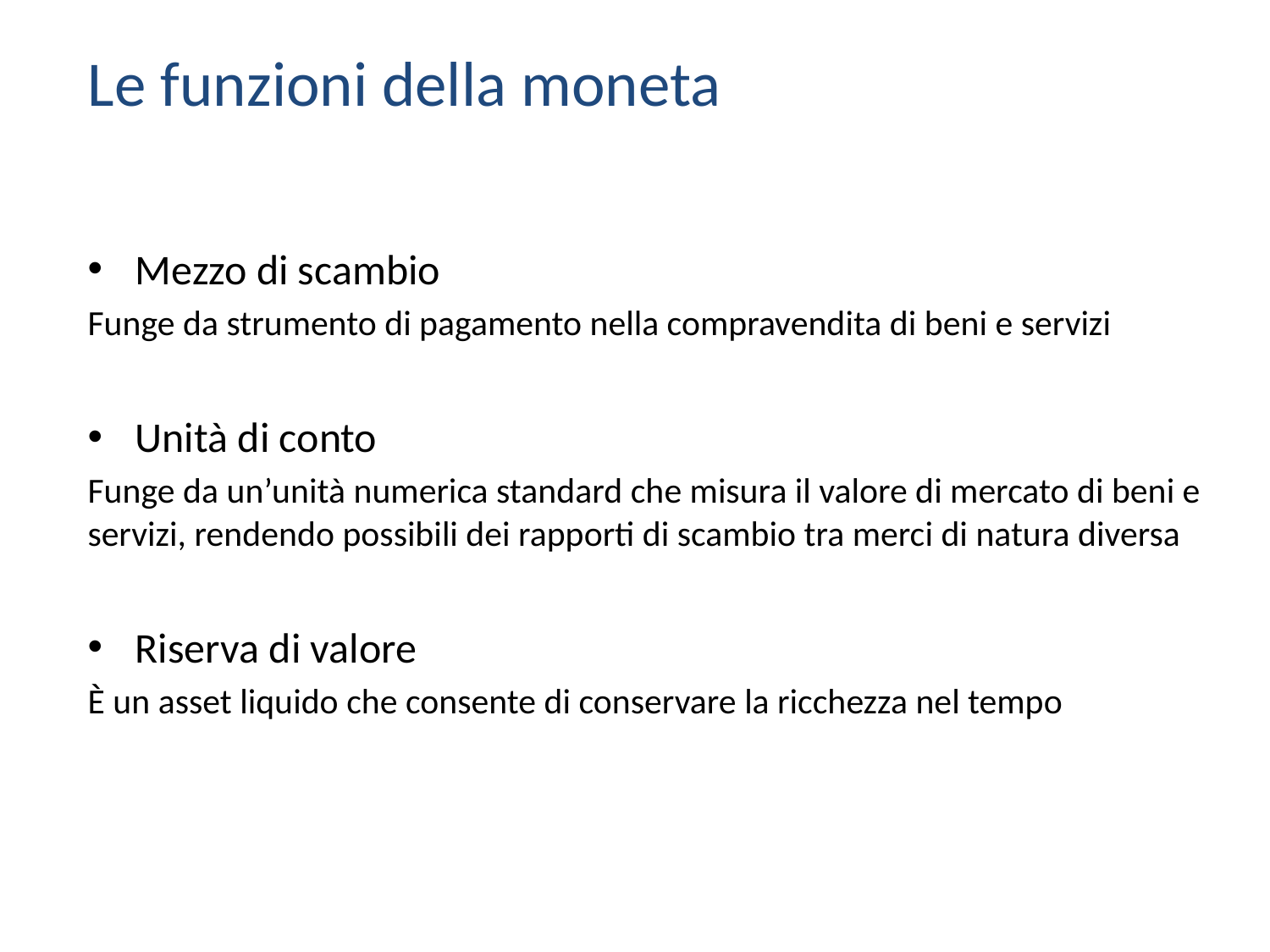

Le funzioni della moneta
Mezzo di scambio
Funge da strumento di pagamento nella compravendita di beni e servizi

Unità di conto
Funge da un’unità numerica standard che misura il valore di mercato di beni e servizi, rendendo possibili dei rapporti di scambio tra merci di natura diversa

Riserva di valore
È un asset liquido che consente di conservare la ricchezza nel tempo